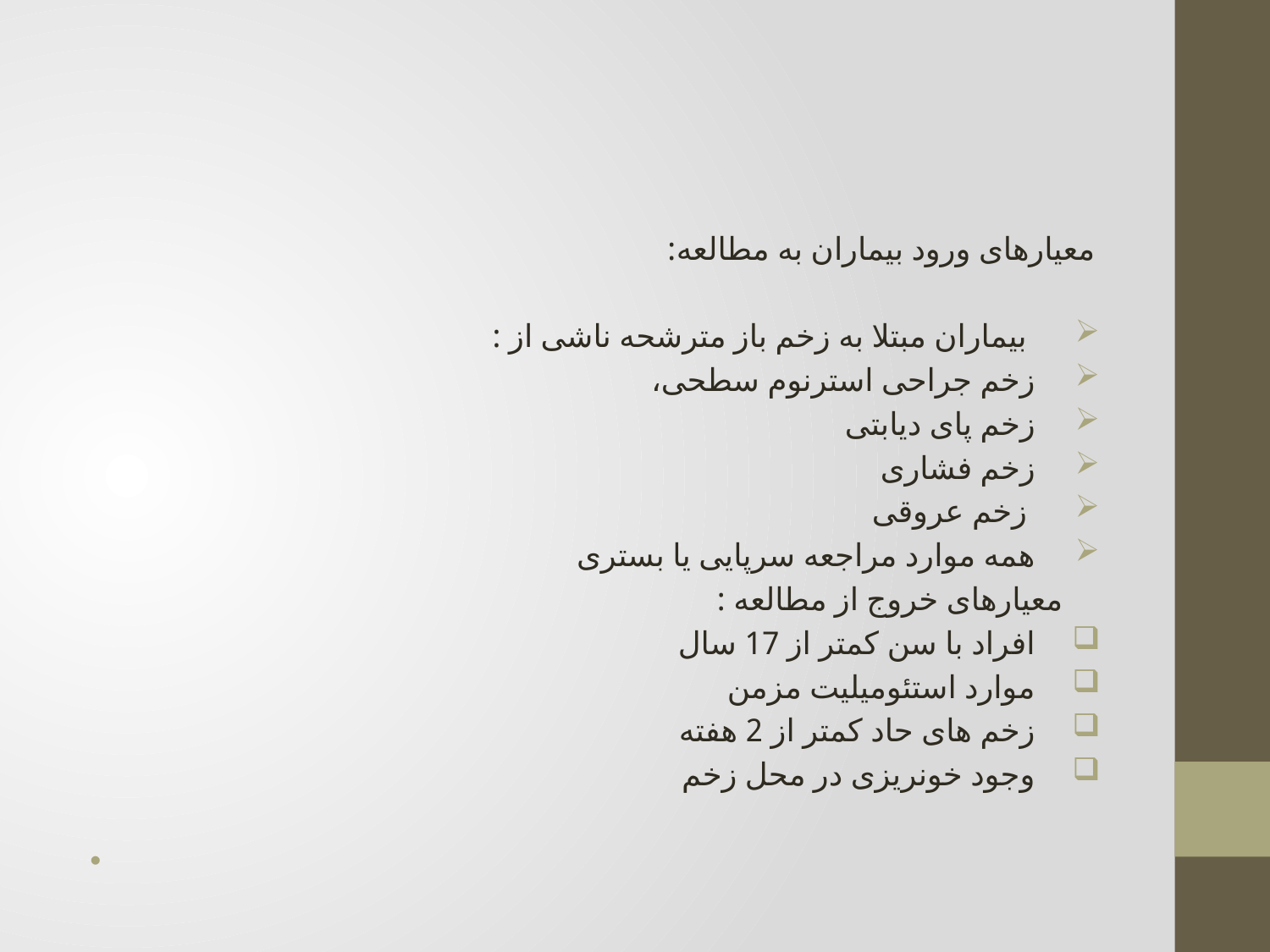

معیارهای ورود بیماران به مطالعه:

     بیماران مبتلا به زخم باز مترشحه ناشی از :
    زخم جراحی استرنوم سطحی،
    زخم پای دیابتی
    زخم فشاری
     زخم عروقی
    همه موارد مراجعه سرپایی یا بستری
    معیارهای خروج از مطالعه :
    افراد با سن کمتر از 17 سال
    موارد استئومیلیت مزمن
    زخم های حاد کمتر از 2 هفته
    وجود خونریزی در محل زخم